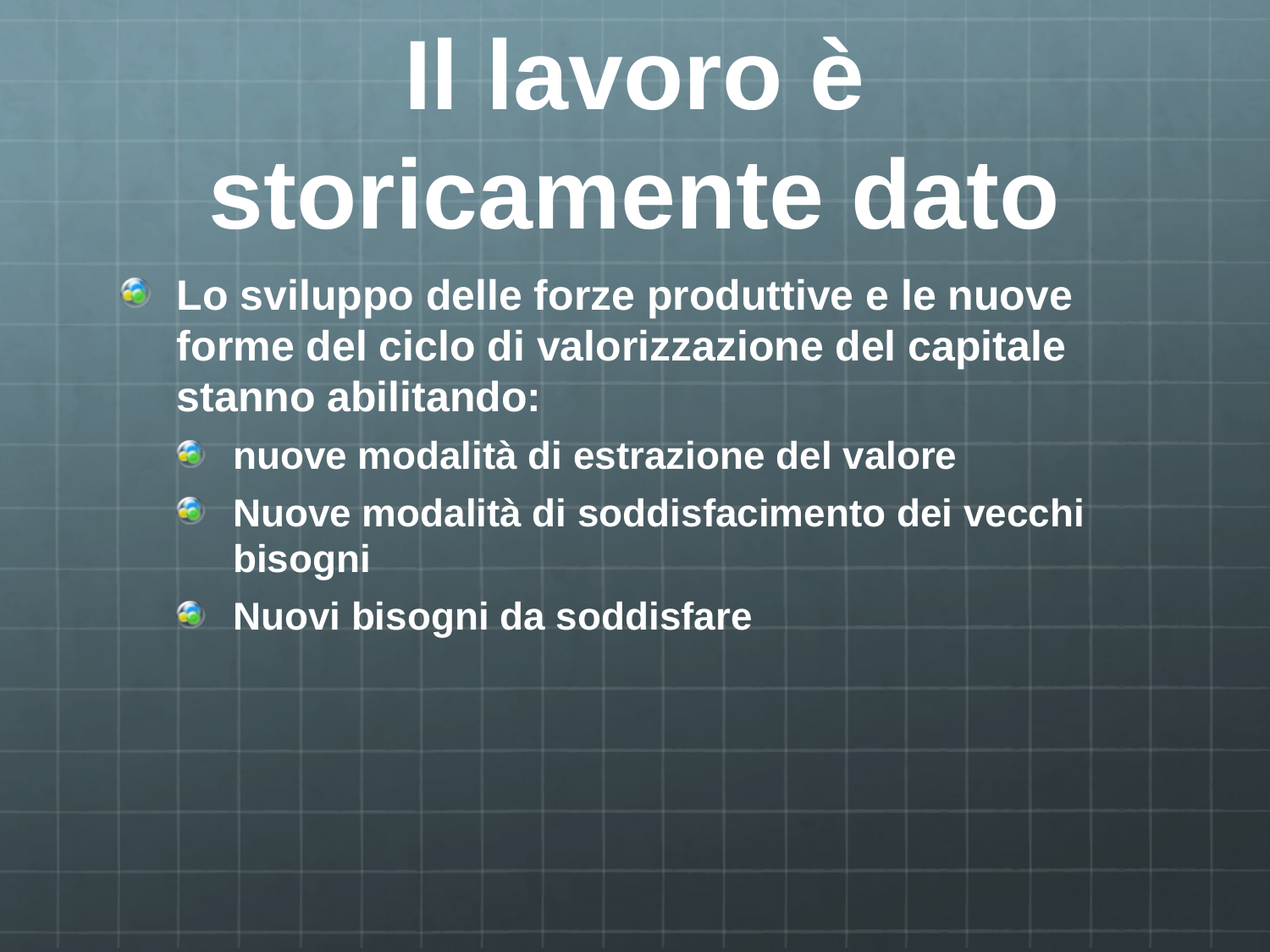

# Il lavoro è storicamente dato
Lo sviluppo delle forze produttive e le nuove forme del ciclo di valorizzazione del capitale stanno abilitando:
nuove modalità di estrazione del valore
Nuove modalità di soddisfacimento dei vecchi bisogni
Nuovi bisogni da soddisfare